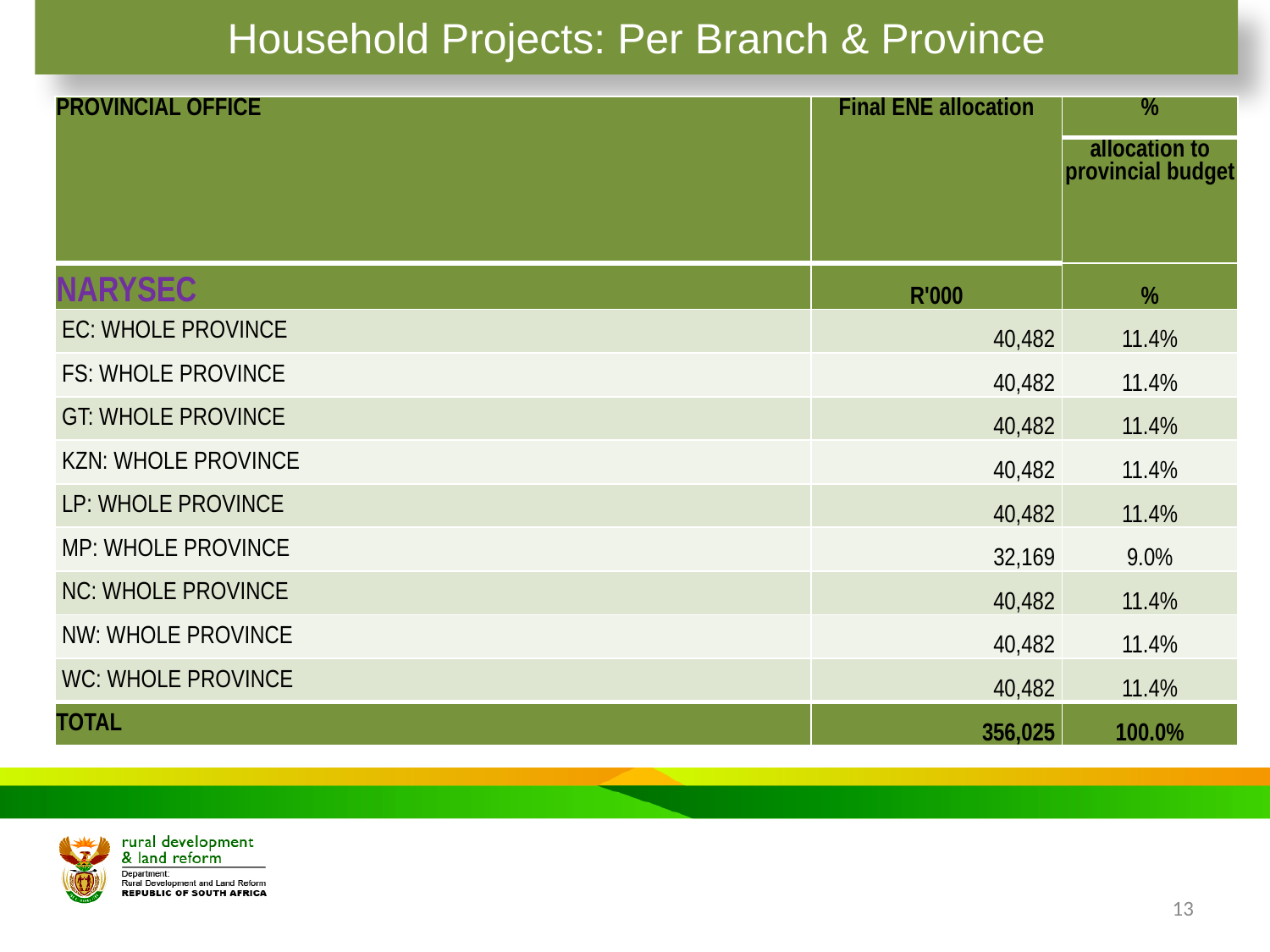

# Household Projects: Per Branch & Province
| PROVINCIAL OFFICE | Final ENE allocation | % |
| --- | --- | --- |
|  |  | allocation to provincial budget |
| NARYSEC | R'000 | % |
| EC: WHOLE PROVINCE | 40,482 | 11.4% |
| FS: WHOLE PROVINCE | 40,482 | 11.4% |
| GT: WHOLE PROVINCE | 40,482 | 11.4% |
| KZN: WHOLE PROVINCE | 40,482 | 11.4% |
| LP: WHOLE PROVINCE | 40,482 | 11.4% |
| MP: WHOLE PROVINCE | 32,169 | 9.0% |
| NC: WHOLE PROVINCE | 40,482 | 11.4% |
| NW: WHOLE PROVINCE | 40,482 | 11.4% |
| WC: WHOLE PROVINCE | 40,482 | 11.4% |
| TOTAL | 356,025 | 100.0% |
13